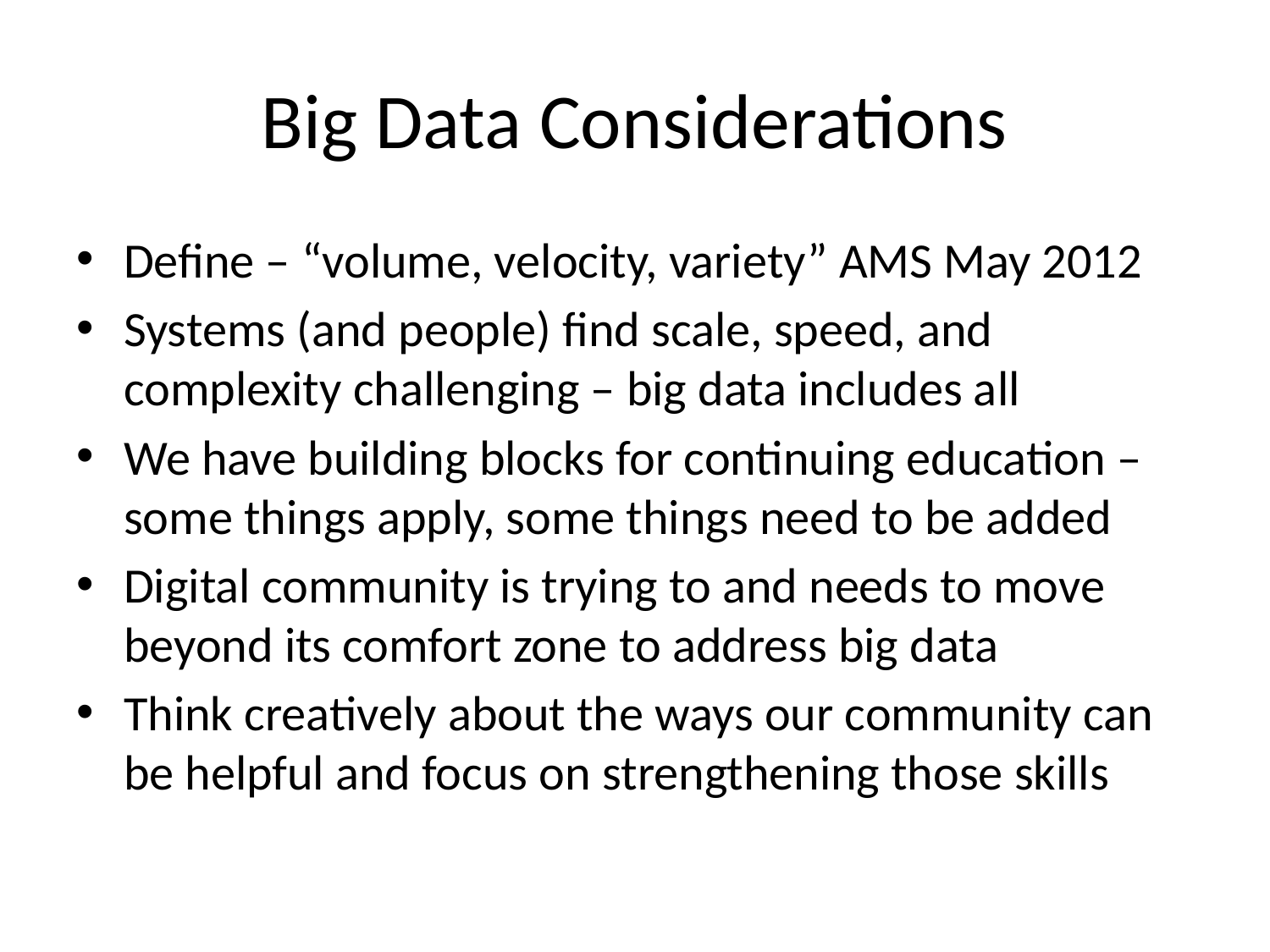

# Big Data Considerations
Define – “volume, velocity, variety” AMS May 2012
Systems (and people) find scale, speed, and complexity challenging – big data includes all
We have building blocks for continuing education – some things apply, some things need to be added
Digital community is trying to and needs to move beyond its comfort zone to address big data
Think creatively about the ways our community can be helpful and focus on strengthening those skills